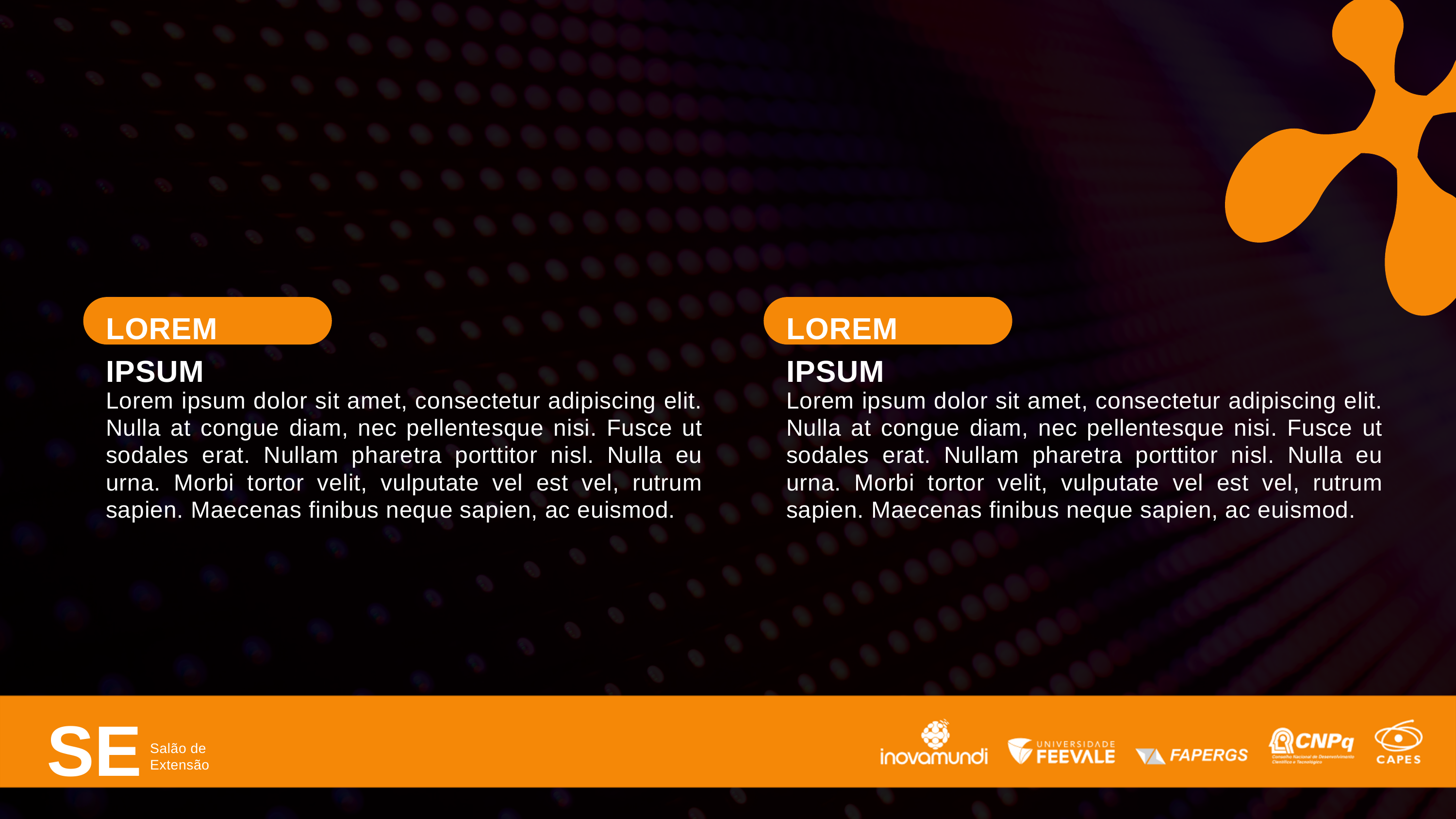

LOREM IPSUM
LOREM IPSUM
Lorem ipsum dolor sit amet, consectetur adipiscing elit. Nulla at congue diam, nec pellentesque nisi. Fusce ut sodales erat. Nullam pharetra porttitor nisl. Nulla eu urna. Morbi tortor velit, vulputate vel est vel, rutrum sapien. Maecenas finibus neque sapien, ac euismod.
Lorem ipsum dolor sit amet, consectetur adipiscing elit. Nulla at congue diam, nec pellentesque nisi. Fusce ut sodales erat. Nullam pharetra porttitor nisl. Nulla eu urna. Morbi tortor velit, vulputate vel est vel, rutrum sapien. Maecenas finibus neque sapien, ac euismod.
SE

Salão de Extensão